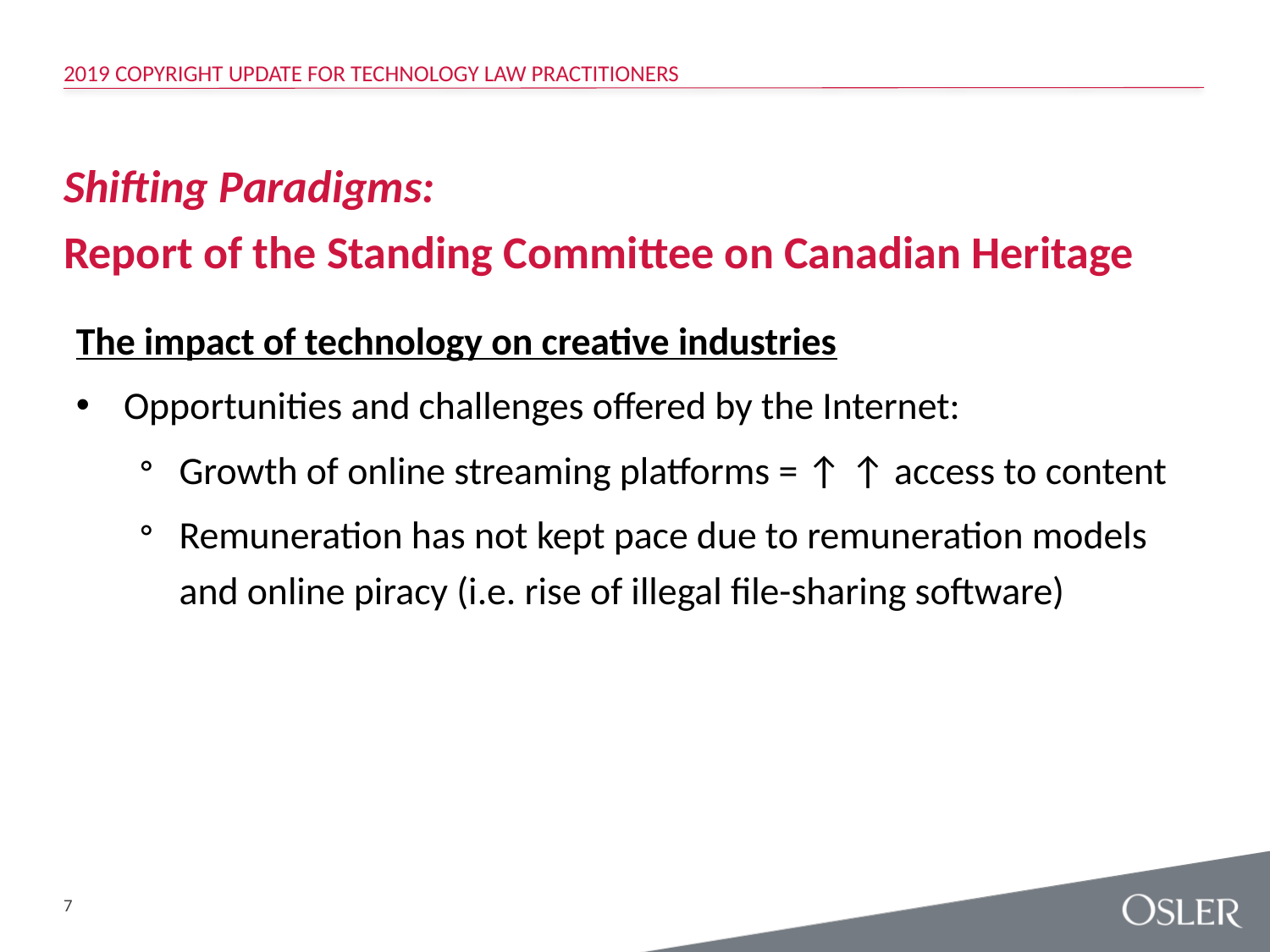

2019 Copyright Update for Technology Law Practitioners
Shifting Paradigms:
Report of the Standing Committee on Canadian Heritage
The impact of technology on creative industries
Opportunities and challenges offered by the Internet:
Growth of online streaming platforms = ↑ ↑ access to content
Remuneration has not kept pace due to remuneration models and online piracy (i.e. rise of illegal file-sharing software)
7